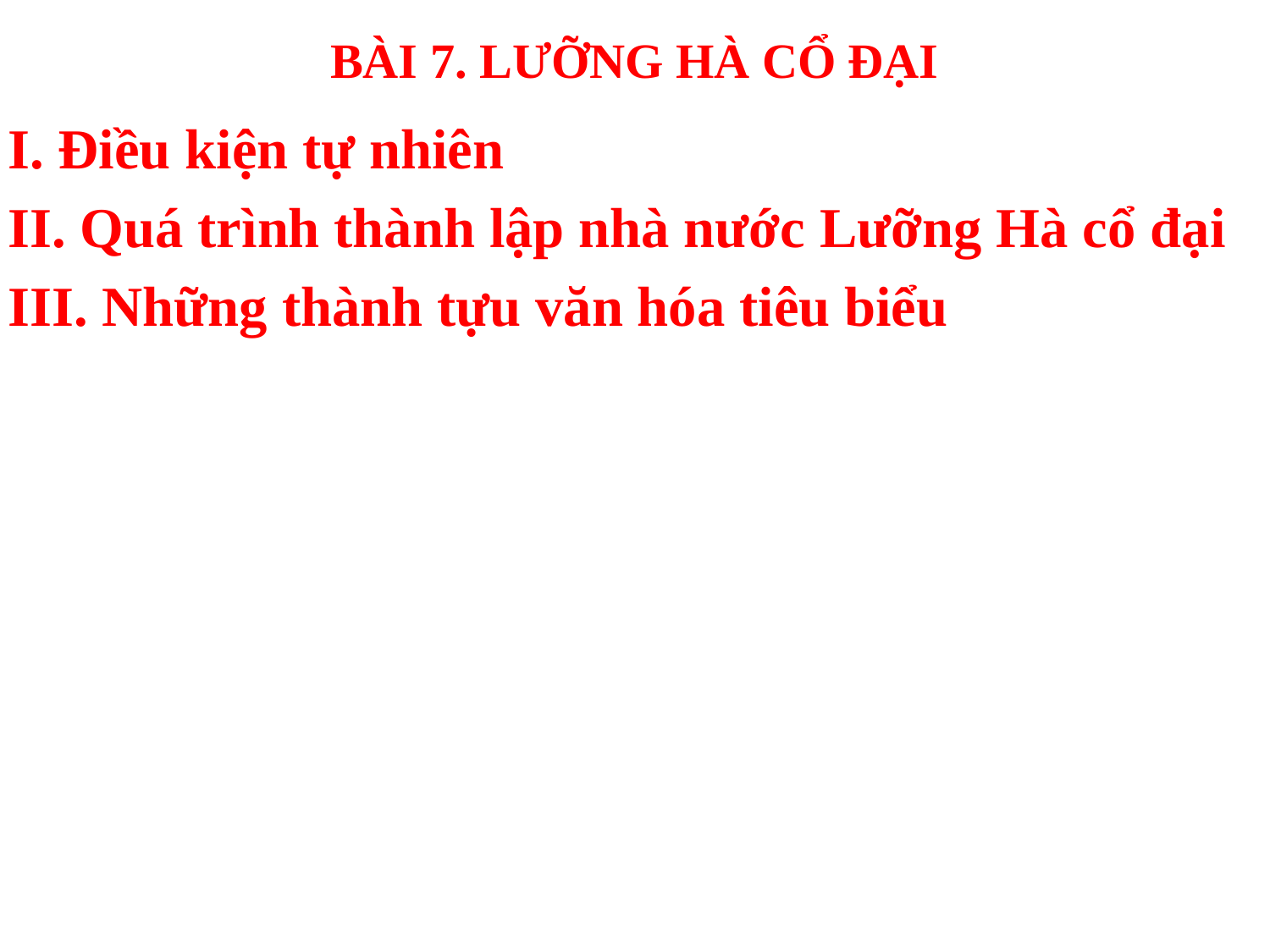

# BÀI 7. LƯỠNG HÀ CỔ ĐẠI
I. Điều kiện tự nhiên
II. Quá trình thành lập nhà nước Lưỡng Hà cổ đại
III. Những thành tựu văn hóa tiêu biểu